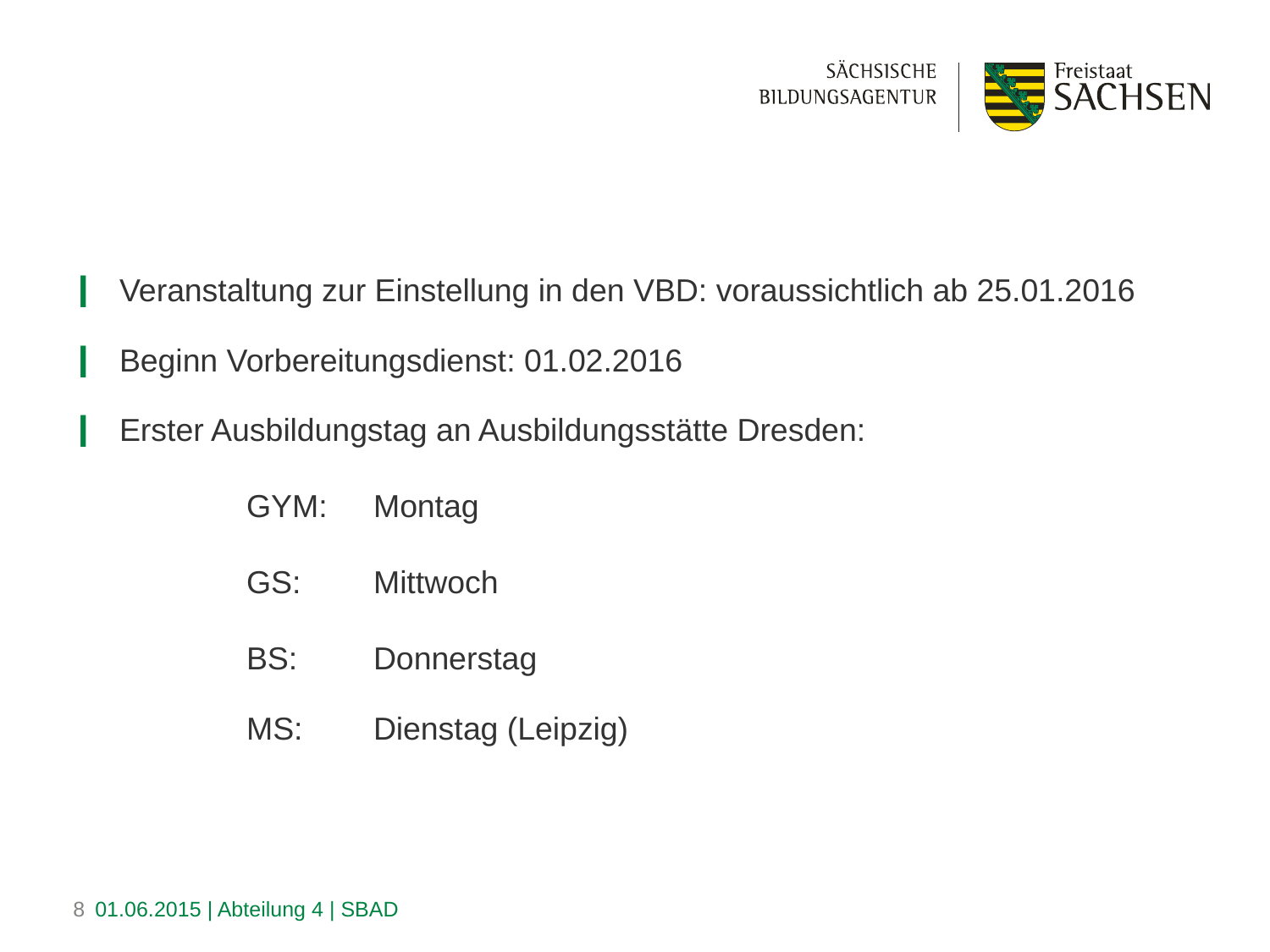

Veranstaltung zur Einstellung in den VBD: voraussichtlich ab 25.01.2016
Beginn Vorbereitungsdienst: 01.02.2016
Erster Ausbildungstag an Ausbildungsstätte Dresden:
	GYM:	Montag
	GS: 	Mittwoch
	BS:	Donnerstag
		MS:	Dienstag (Leipzig)

8
01.06.2015 | Abteilung 4 | SBAD